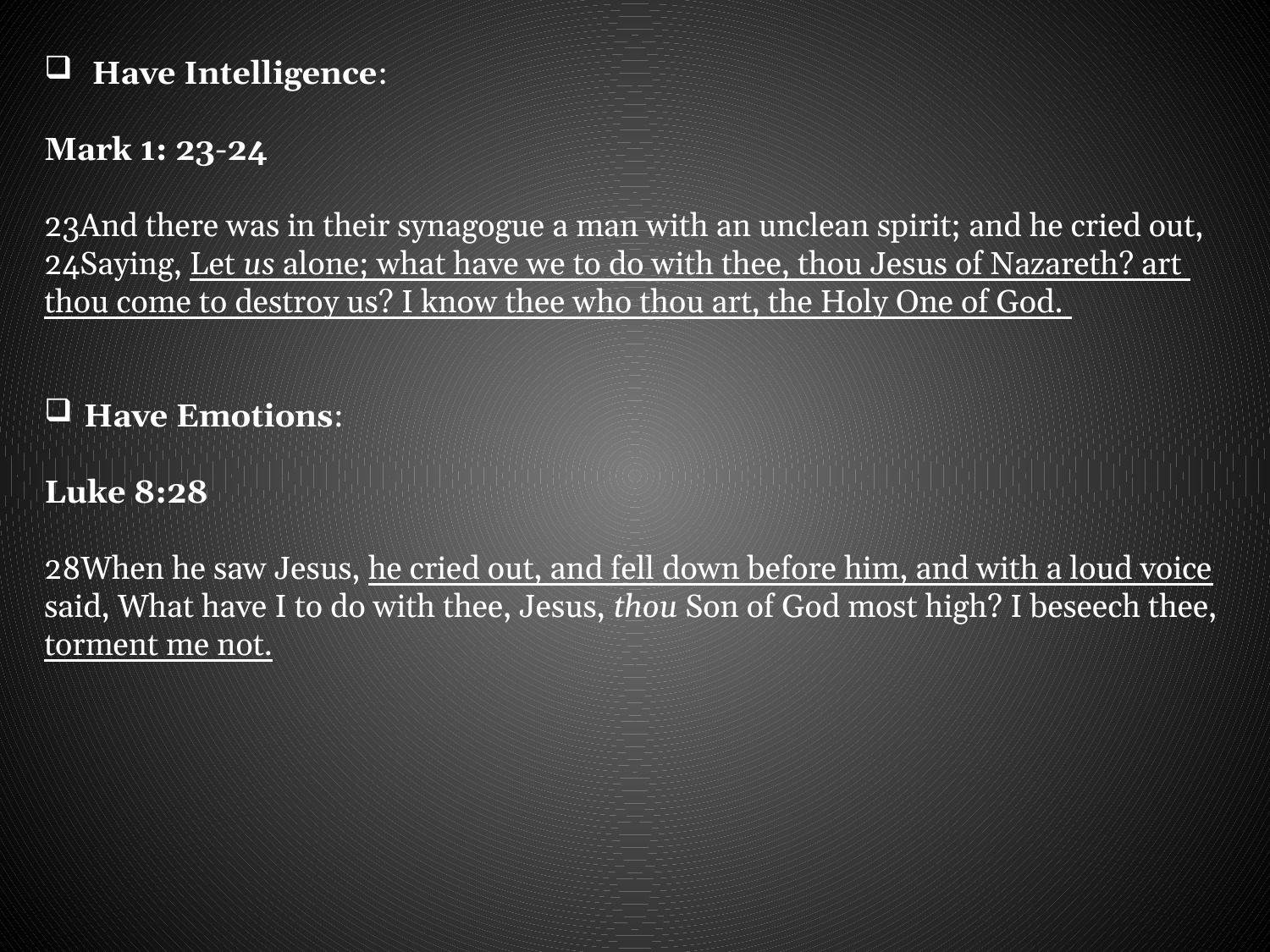

Have Intelligence:

Mark 1: 23-24

23And there was in their synagogue a man with an unclean spirit; and he cried out,
24Saying, Let us alone; what have we to do with thee, thou Jesus of Nazareth? art
thou come to destroy us? I know thee who thou art, the Holy One of God.

Have Emotions:

Luke 8:28

28When he saw Jesus, he cried out, and fell down before him, and with a loud voice said, What have I to do with thee, Jesus, thou Son of God most high? I beseech thee, torment me not.